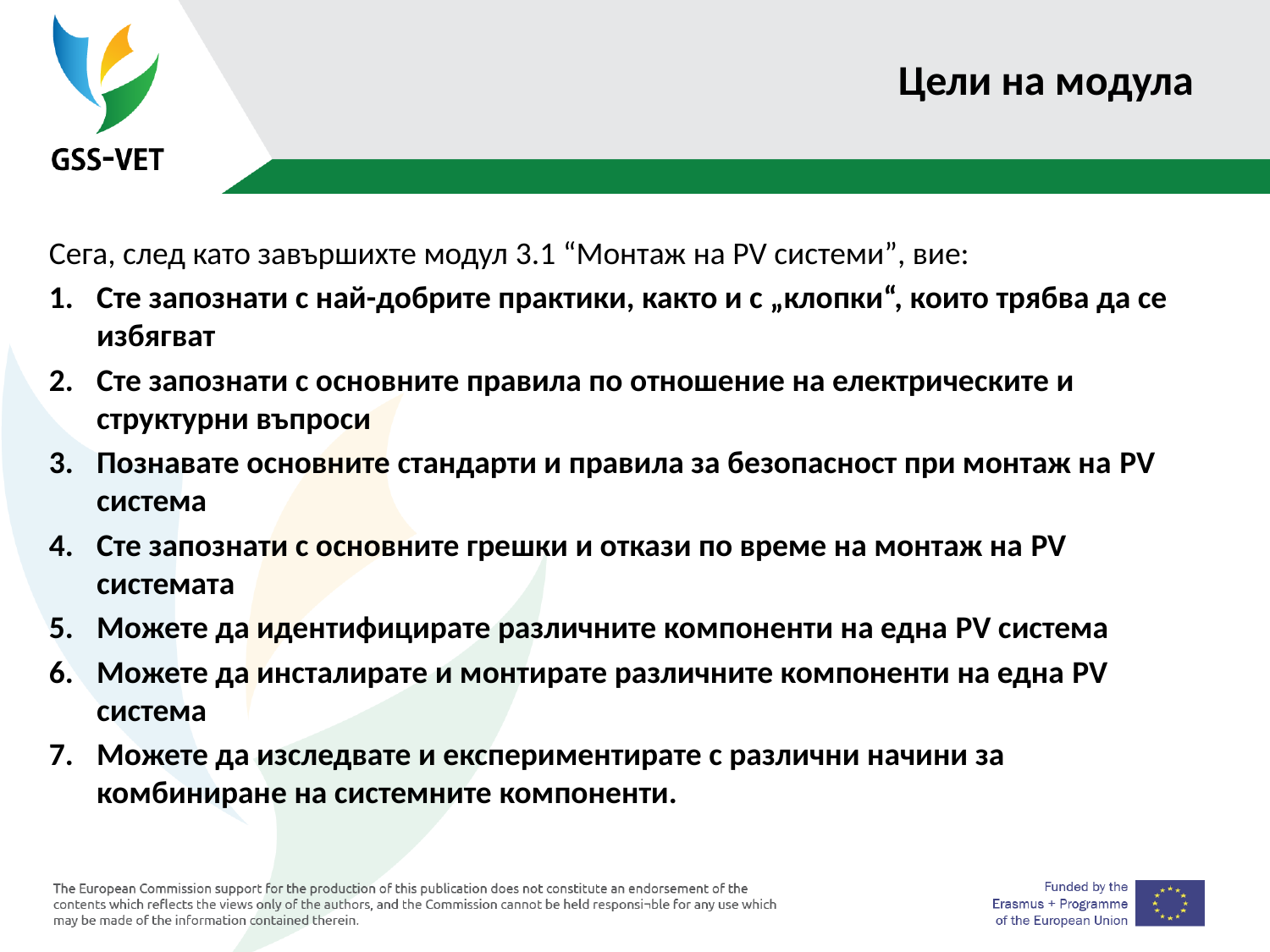

# Цели на модула
Сега, след като завършихте модул 3.1 “Монтаж на PV системи”, вие:
Сте запознати с най-добрите практики, както и с „клопки“, които трябва да се избягват
Сте запознати с основните правила по отношение на електрическите и структурни въпроси
Познавате основните стандарти и правила за безопасност при монтаж на PV система
Сте запознати с основните грешки и откази по време на монтаж на PV системата
Можете да идентифицирате различните компоненти на една PV система
Можете да инсталирате и монтирате различните компоненти на една PV система
Можете да изследвате и експериментирате с различни начини за комбиниране на системните компоненти.